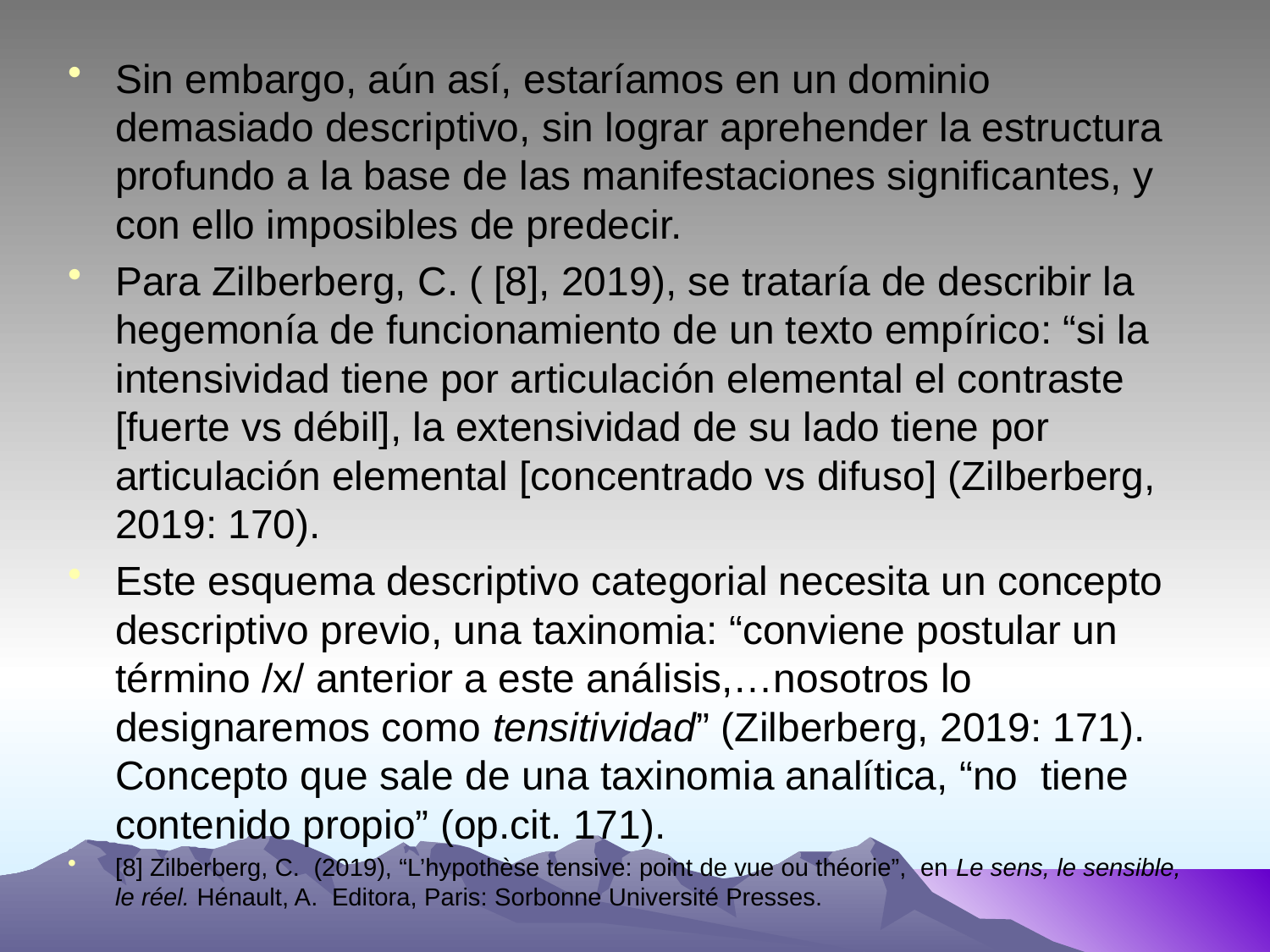

Sin embargo, aún así, estaríamos en un dominio demasiado descriptivo, sin lograr aprehender la estructura profundo a la base de las manifestaciones significantes, y con ello imposibles de predecir.
Para Zilberberg, C. ( [8], 2019), se trataría de describir la hegemonía de funcionamiento de un texto empírico: “si la intensividad tiene por articulación elemental el contraste [fuerte vs débil], la extensividad de su lado tiene por articulación elemental [concentrado vs difuso] (Zilberberg, 2019: 170).
Este esquema descriptivo categorial necesita un concepto descriptivo previo, una taxinomia: “conviene postular un término /x/ anterior a este análisis,…nosotros lo designaremos como tensitividad” (Zilberberg, 2019: 171). Concepto que sale de una taxinomia analítica, “no  tiene contenido propio” (op.cit. 171).
[8] Zilberberg, C.  (2019), “L’hypothèse tensive: point de vue ou théorie”,  en Le sens, le sensible, le réel. Hénault, A.  Editora, Paris: Sorbonne Université Presses.